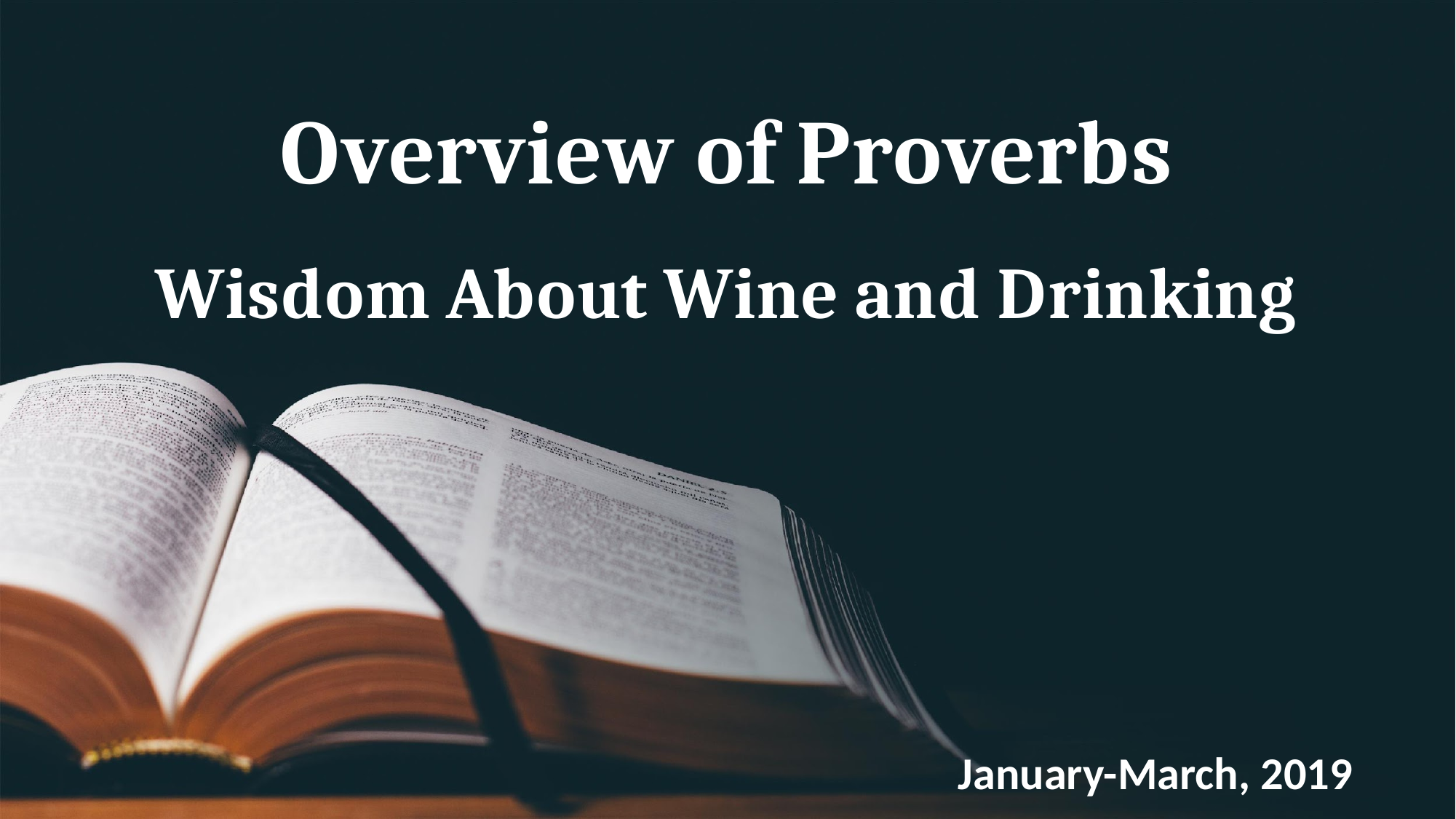

# Overview of Proverbs Wisdom About Wine and Drinking
January-March, 2019